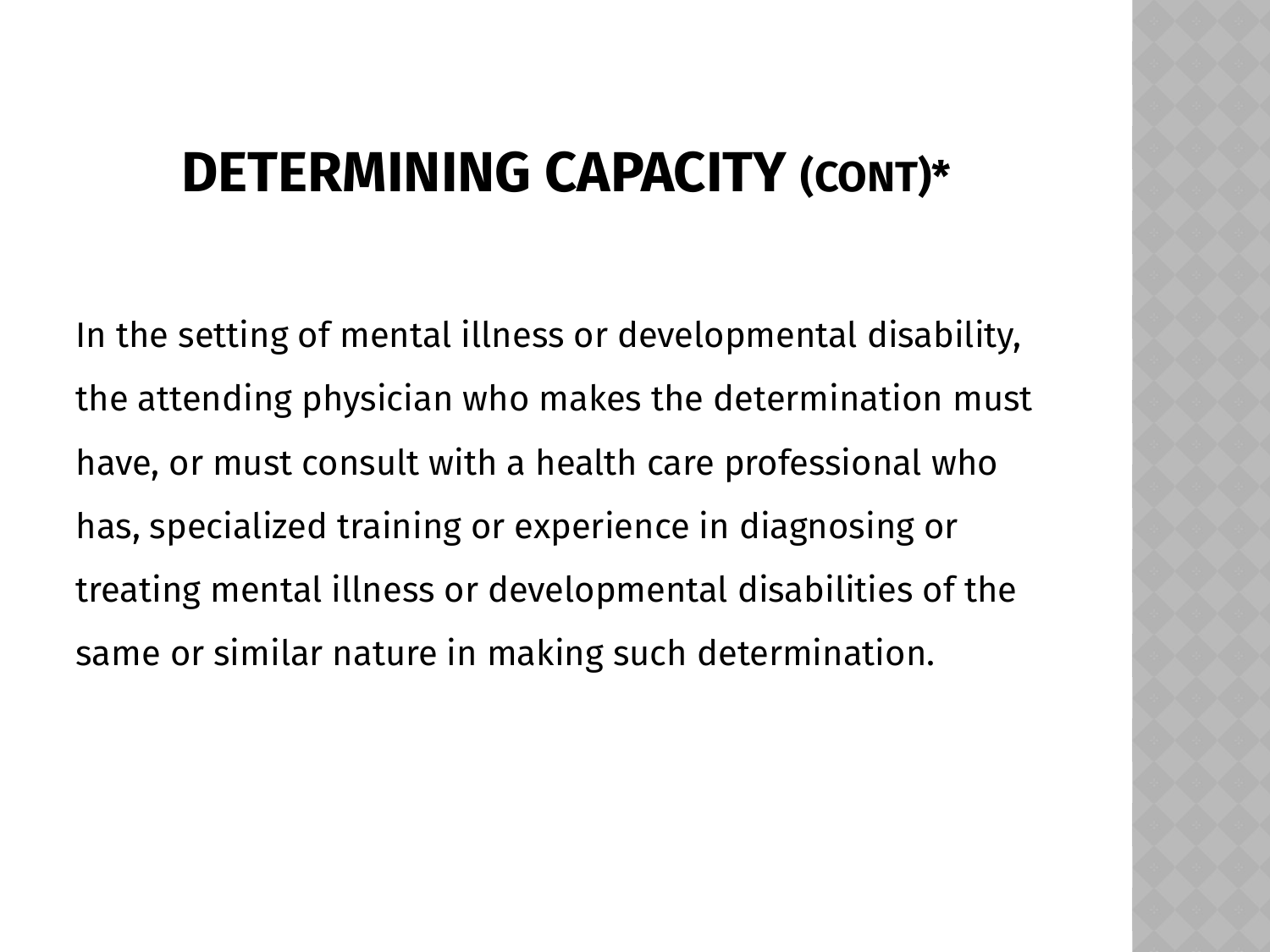

# Determining Capacity (cont)*

In the setting of mental illness or developmental disability, the attending physician who makes the determination must have, or must consult with a health care professional who has, specialized training or experience in diagnosing or treating mental illness or developmental disabilities of the same or similar nature in making such determination.